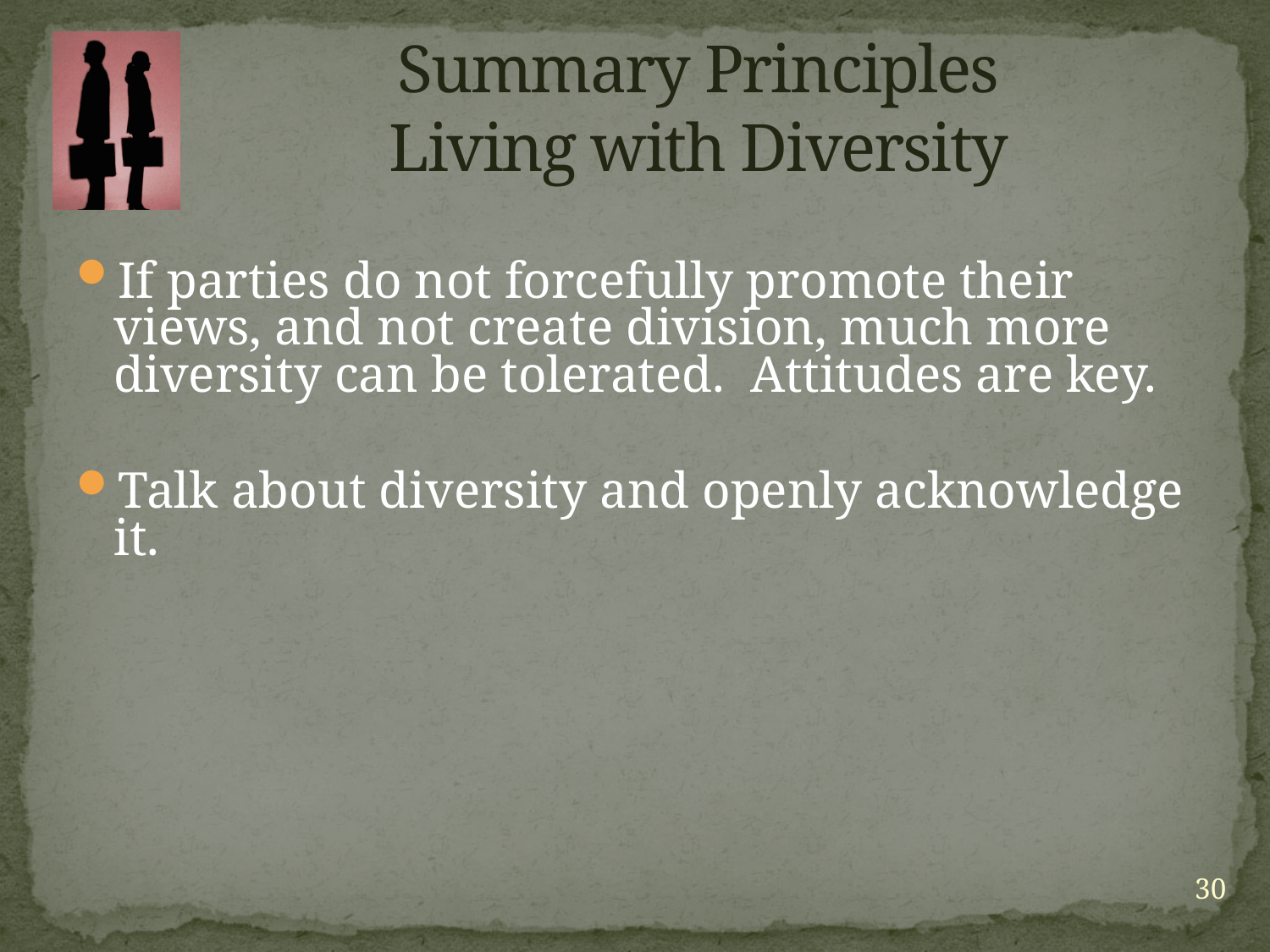

# Summary Principles Living with Diversity
If parties do not forcefully promote their views, and not create division, much more diversity can be tolerated.  Attitudes are key.

Talk about diversity and openly acknowledge it.
30